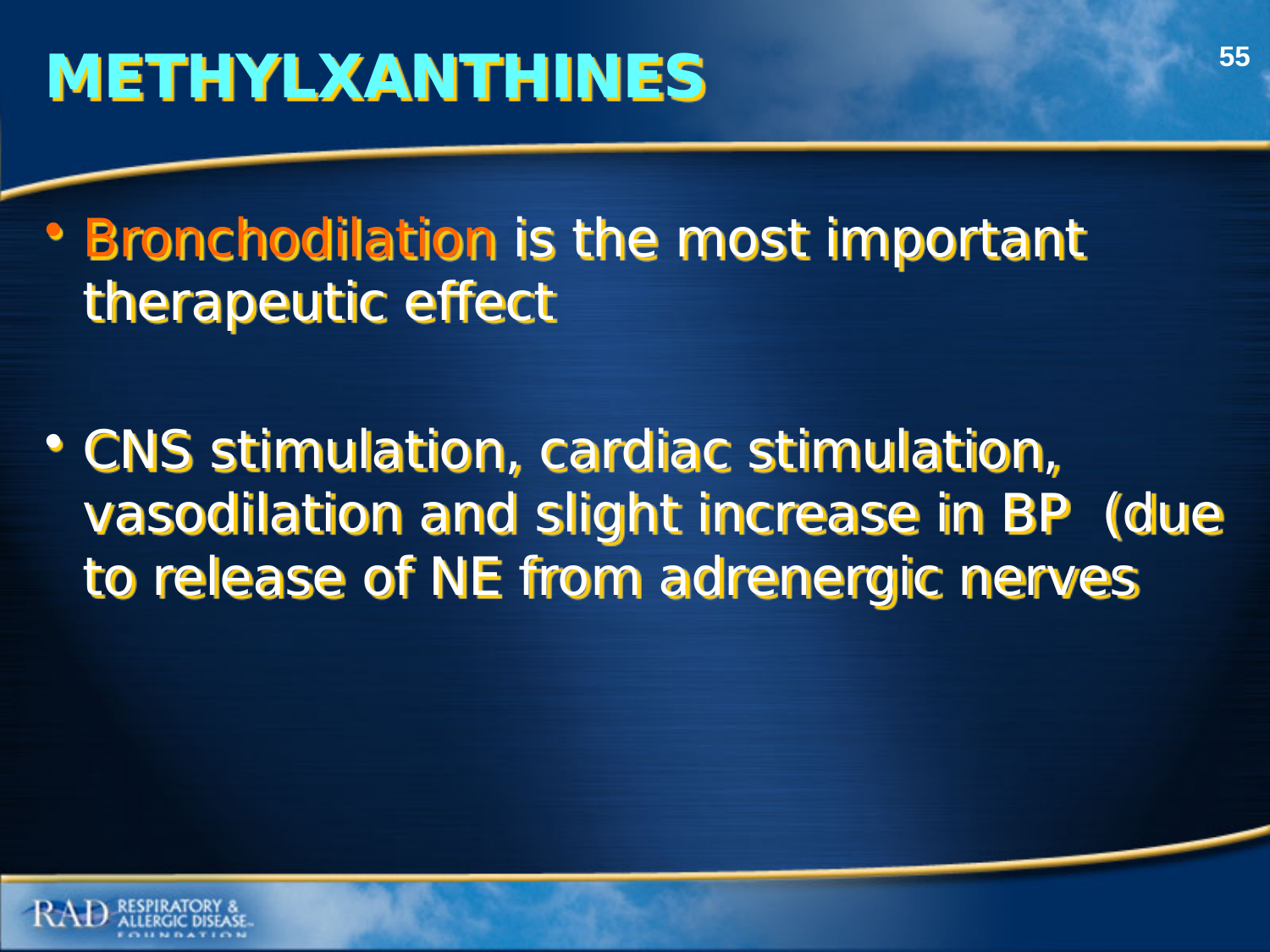

METHYLXANTHINES

Bronchodilation is the most important therapeutic effect

CNS stimulation, cardiac stimulation, vasodilation and slight increase in BP  (due to release of NE from adrenergic nerves